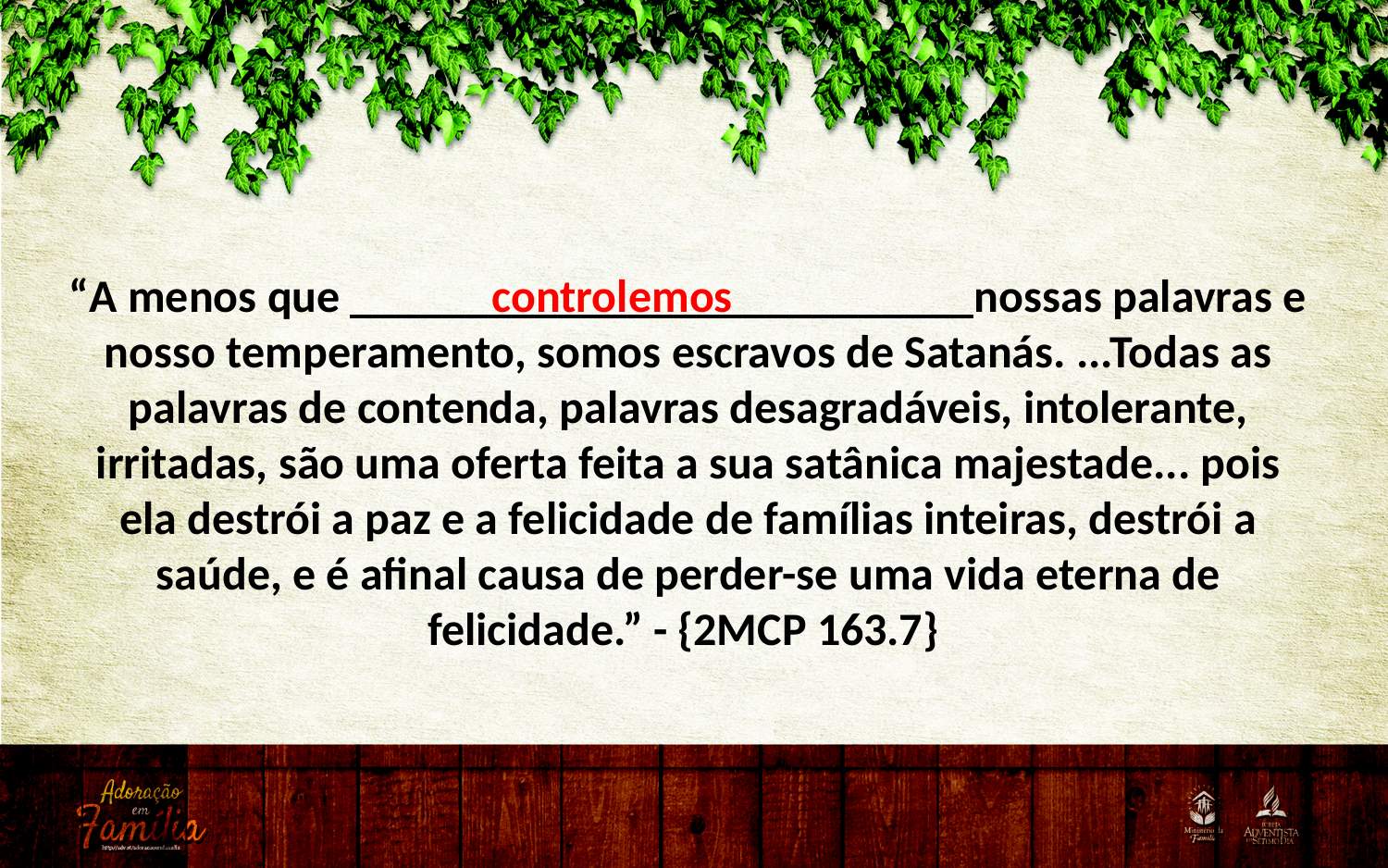

“A menos que ___________________________nossas palavras e nosso temperamento, somos escravos de Satanás. ...Todas as palavras de contenda, palavras desagradáveis, intolerante, irritadas, são uma oferta feita a sua satânica majestade... pois ela destrói a paz e a felicidade de famílias inteiras, destrói a saúde, e é afinal causa de perder-se uma vida eterna de felicidade.” - {2MCP 163.7}
controlemos